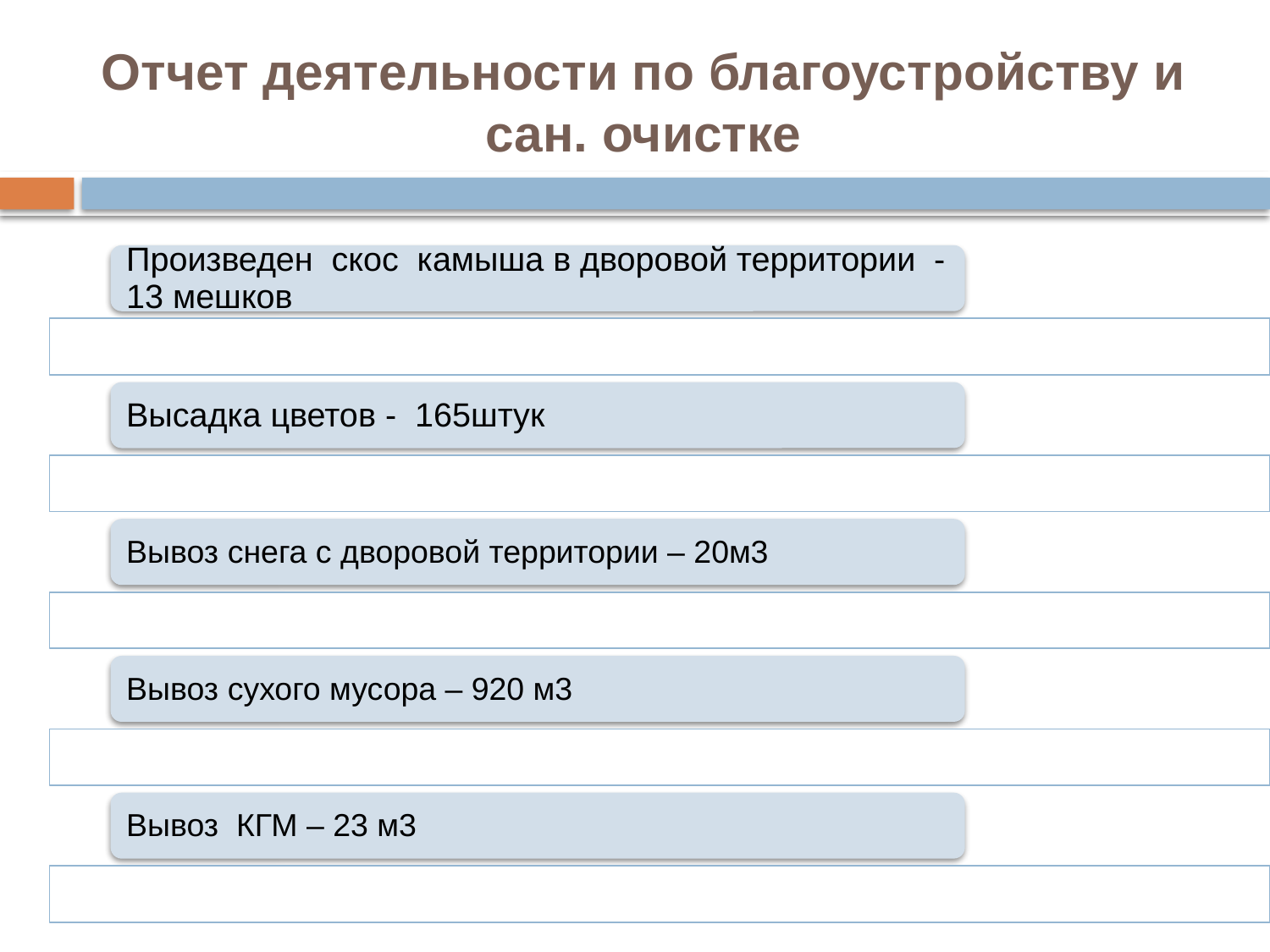

# Отчет деятельности по благоустройству и сан. очистке
Произведен  скос  камыша в дворовой территории  - 13 мешков
Высадка цветов -  165штук
Вывоз снега с дворовой территории – 20м3
Вывоз сухого мусора – 920 м3
Вывоз  КГМ – 23 м3